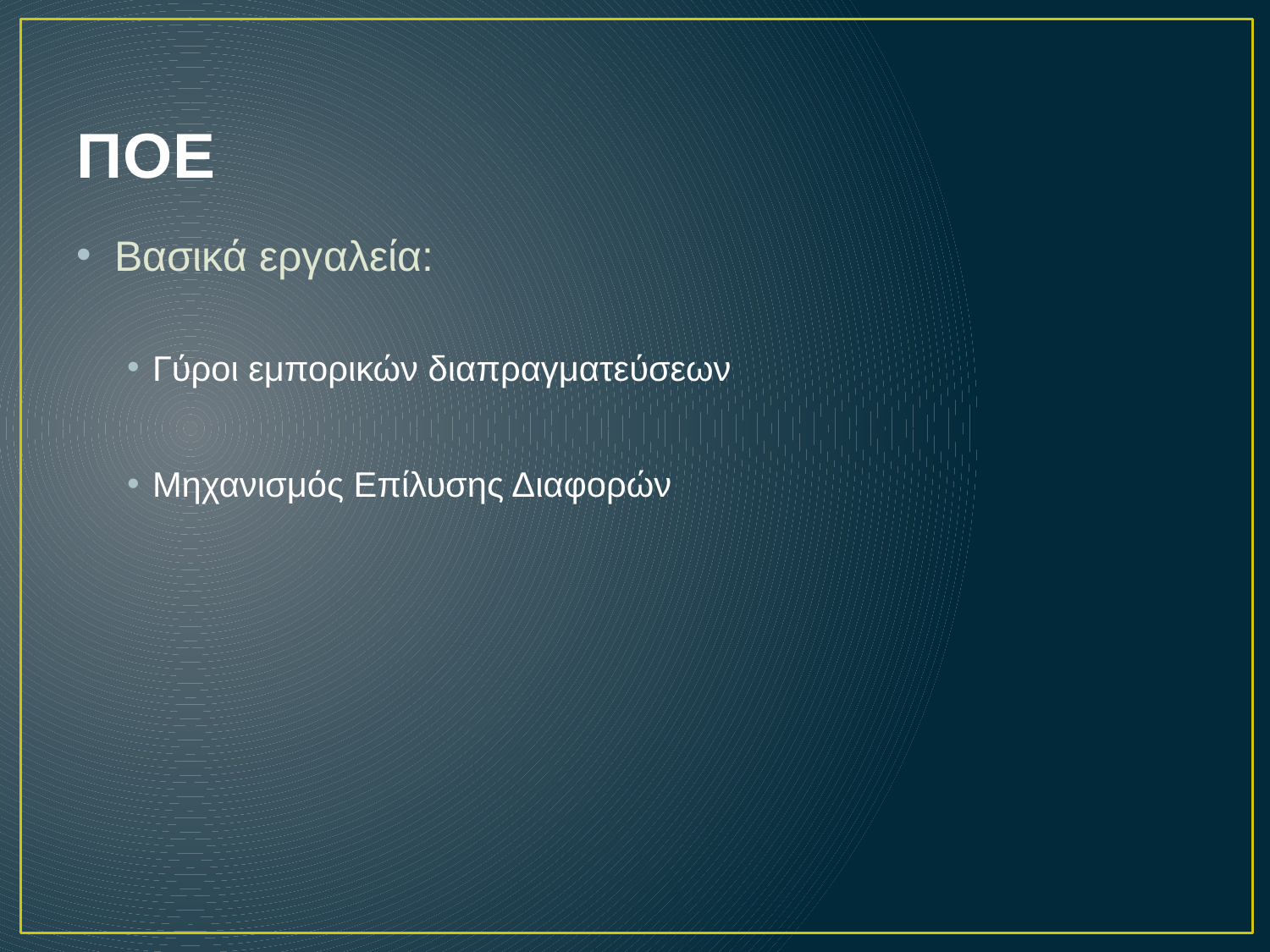

# ΠΟΕ
Βασικά εργαλεία:

Γύροι εμπορικών διαπραγματεύσεων

Μηχανισμός Επίλυσης Διαφορών